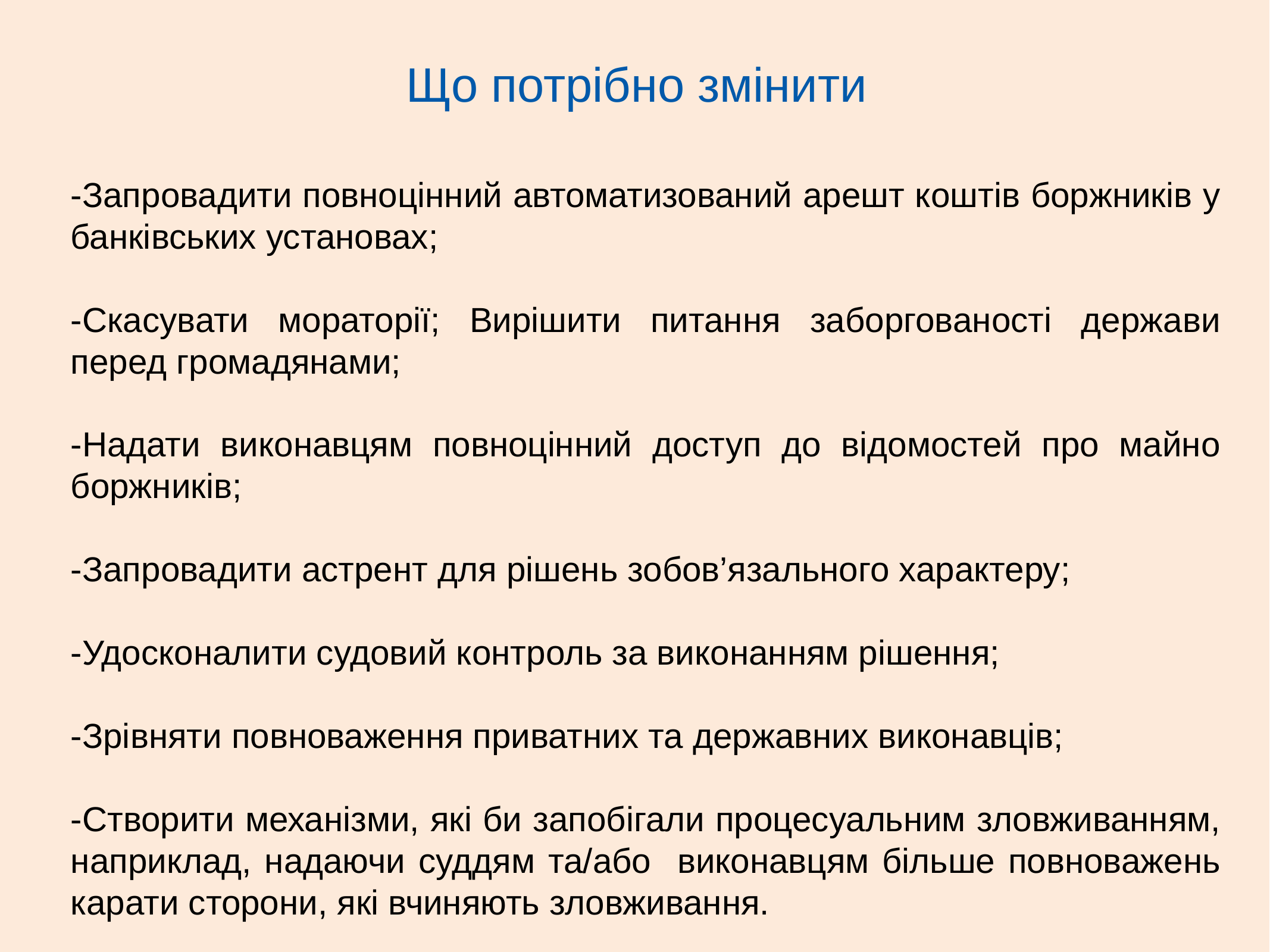

# Що потрібно змінити

-Запровадити повноцінний автоматизований арешт коштів боржників у банківських установах;

-Скасувати мораторії; Вирішити питання заборгованості держави перед громадянами;

-Надати виконавцям повноцінний доступ до відомостей про майно боржників;

-Запровадити астрент для рішень зобов’язального характеру;

-Удосконалити судовий контроль за виконанням рішення;

-Зрівняти повноваження приватних та державних виконавців;

-Створити механізми, які би запобігали процесуальним зловживанням, наприклад, надаючи суддям та/або  виконавцям більше повноважень карати сторони, які вчиняють зловживання.